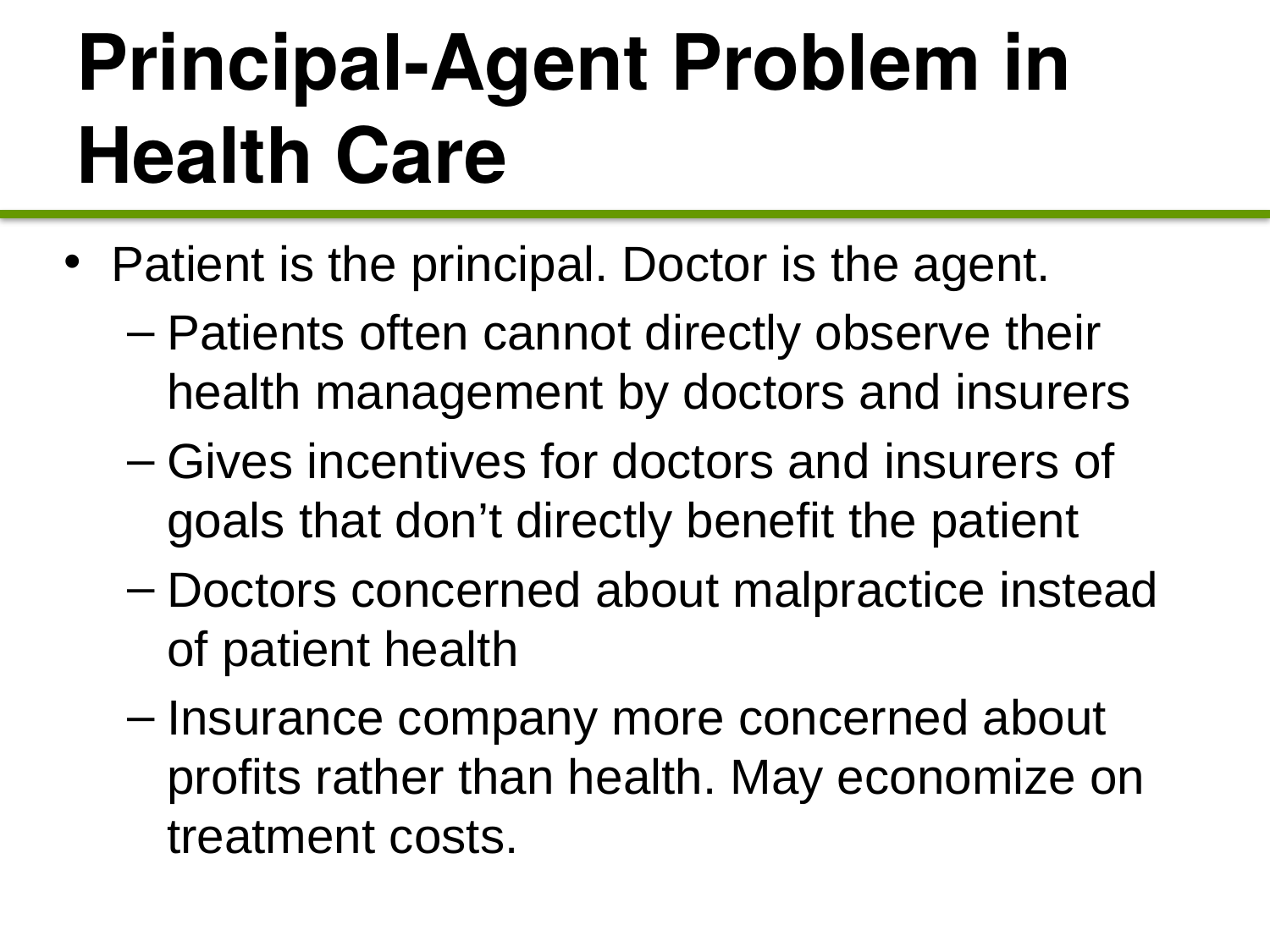

# Principal-Agent Problem in Health Care
Patient is the principal. Doctor is the agent.
Patients often cannot directly observe their health management by doctors and insurers
Gives incentives for doctors and insurers of goals that don’t directly benefit the patient
Doctors concerned about malpractice instead of patient health
Insurance company more concerned about profits rather than health. May economize on treatment costs.